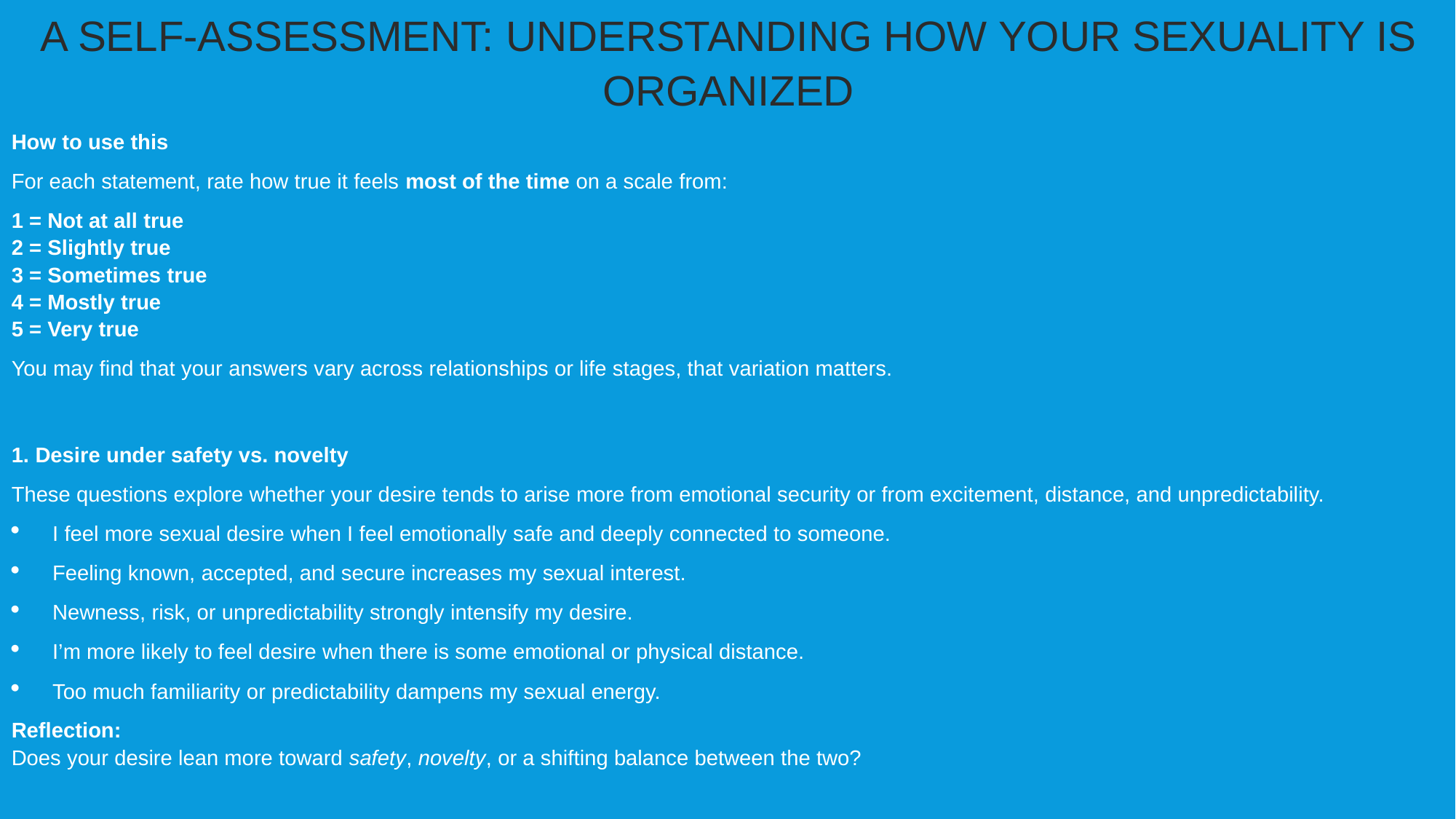

A SELF-ASSESSMENT: UNDERSTANDING HOW YOUR SEXUALITY IS ORGANIZED
How to use this
For each statement, rate how true it feels most of the time on a scale from:
1 = Not at all true
2 = Slightly true
3 = Sometimes true
4 = Mostly true
5 = Very true
You may find that your answers vary across relationships or life stages, that variation matters.

1. Desire under safety vs. novelty
These questions explore whether your desire tends to arise more from emotional security or from excitement, distance, and unpredictability.
I feel more sexual desire when I feel emotionally safe and deeply connected to someone.
Feeling known, accepted, and secure increases my sexual interest.
Newness, risk, or unpredictability strongly intensify my desire.
I’m more likely to feel desire when there is some emotional or physical distance.
Too much familiarity or predictability dampens my sexual energy.
Reflection:
Does your desire lean more toward safety, novelty, or a shifting balance between the two?